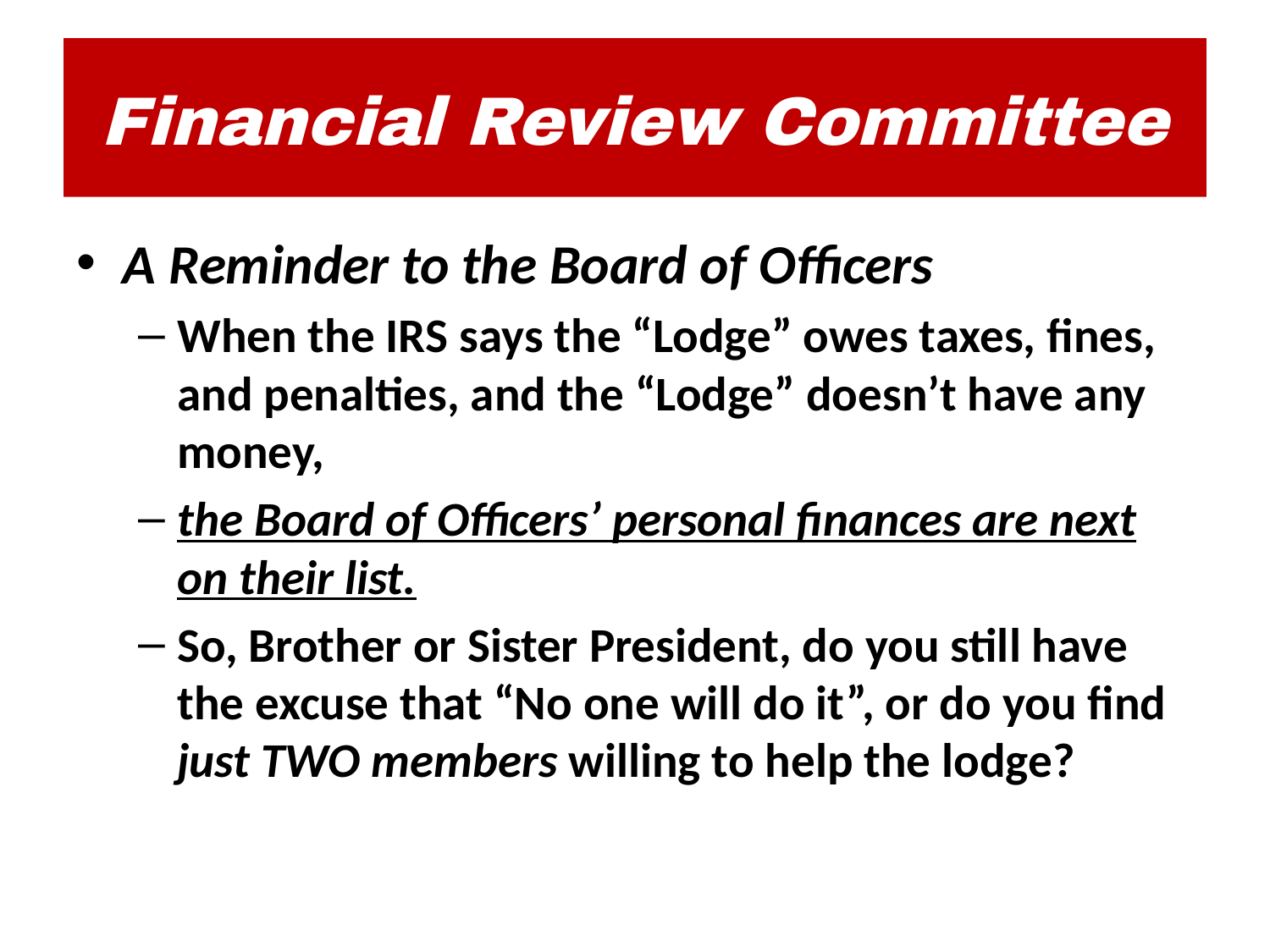

# Financial Review Committee
A Reminder to the Board of Officers
When the IRS says the “Lodge” owes taxes, fines, and penalties, and the “Lodge” doesn’t have any money,
the Board of Officers’ personal finances are next on their list.
So, Brother or Sister President, do you still have the excuse that “No one will do it”, or do you find just TWO members willing to help the lodge?